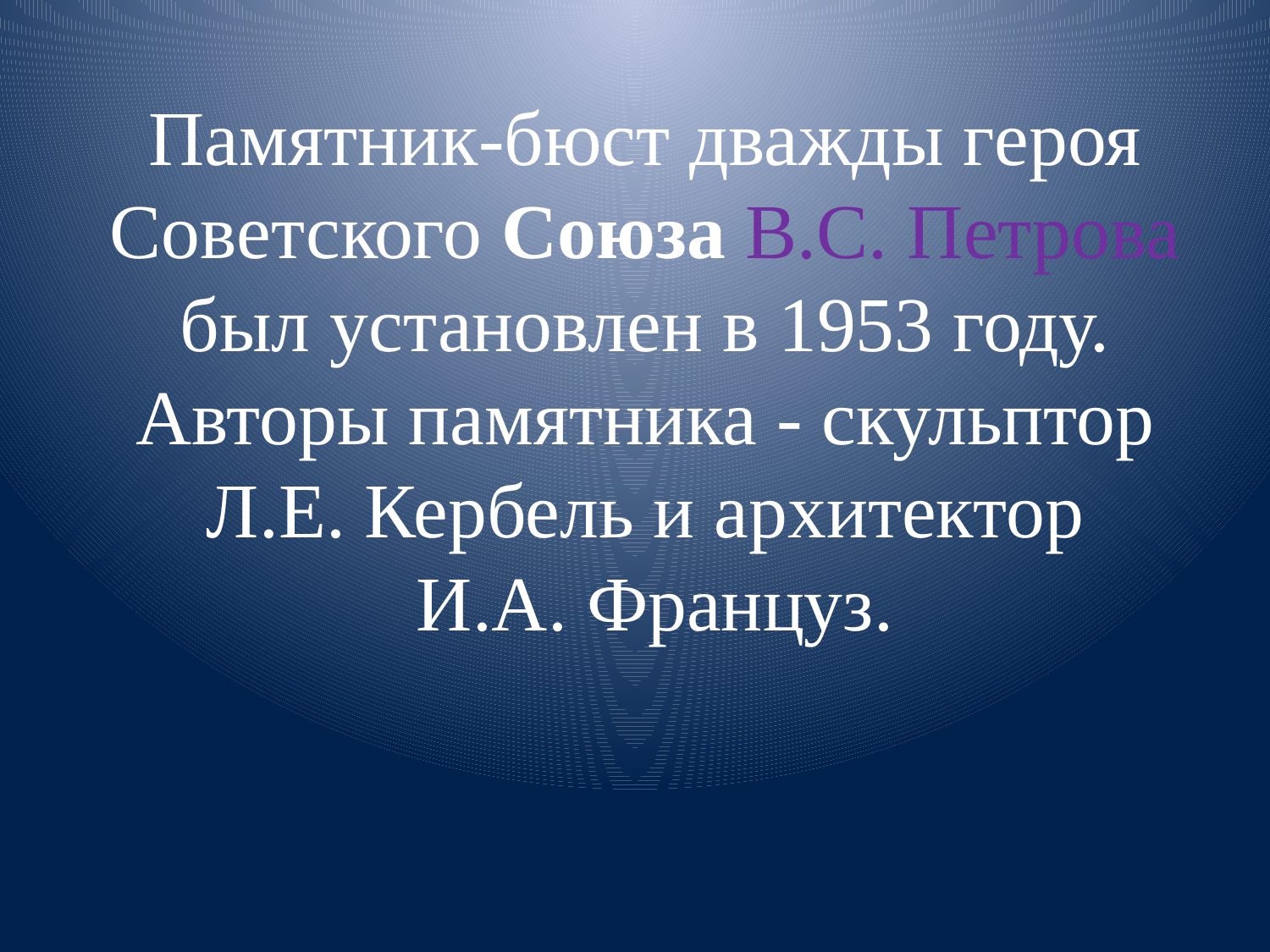

# Памятник-бюст дважды героя Советского Союза В.С. Петрова был установлен в 1953 году. Авторы памятника - скульптор Л.Е. Кербель и архитектор И.А. Француз.